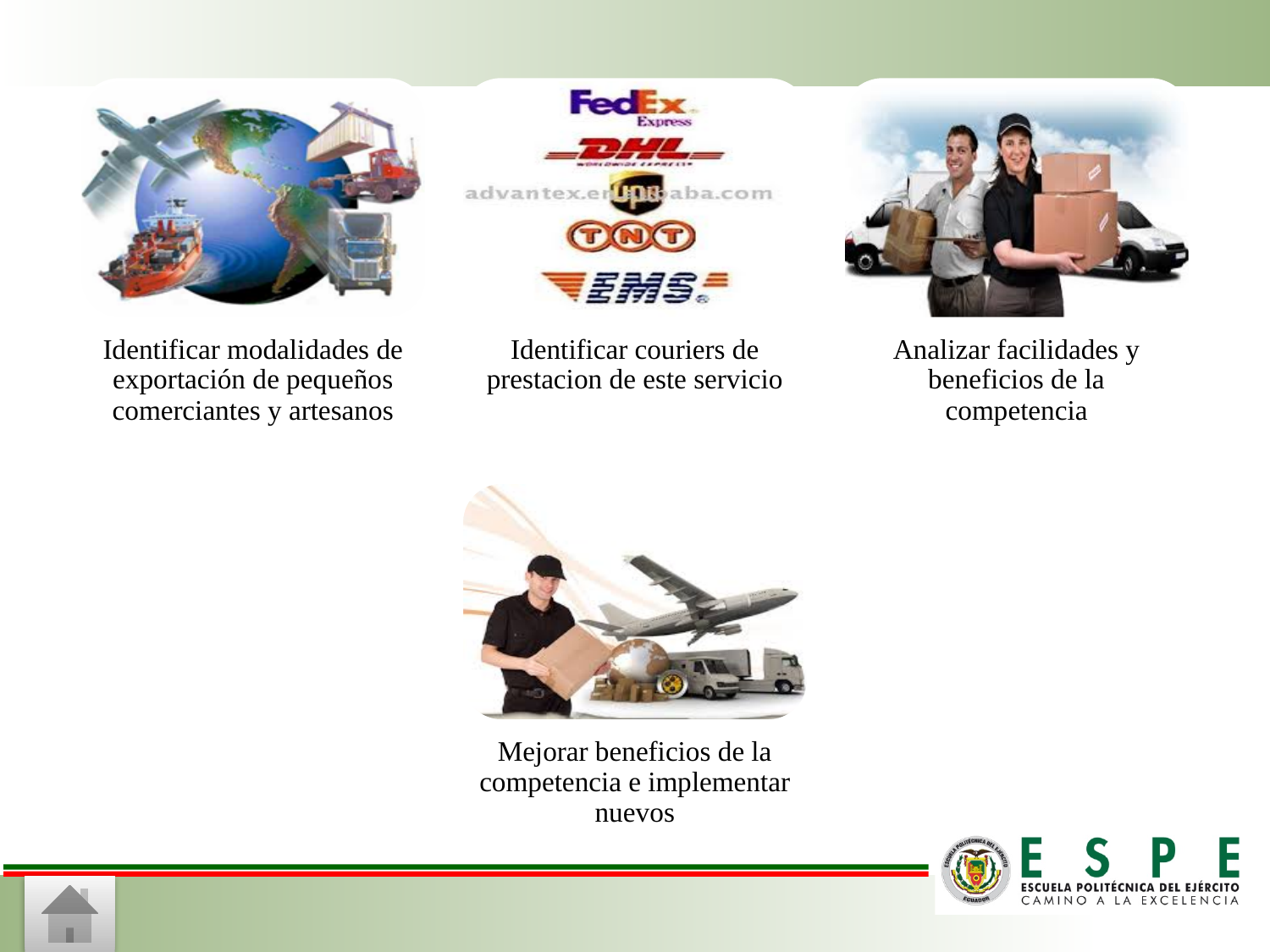

Identificar modalidades de exportación de pequeños comerciantes y artesanos
Identificar couriers de prestacion de este servicio
Analizar facilidades y beneficios de la competencia
Mejorar beneficios de la competencia e implementar nuevos